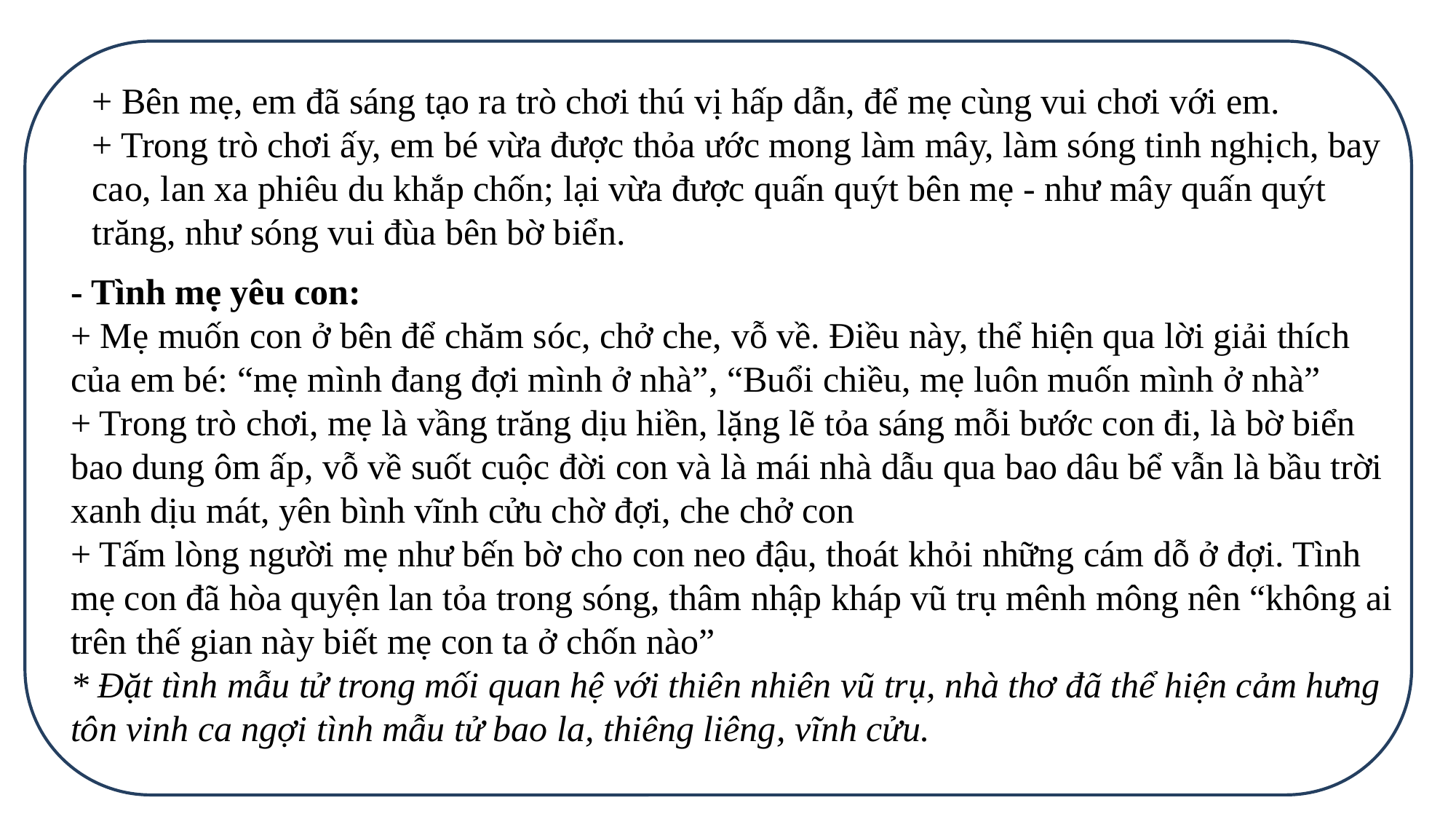

+ Bên mẹ, em đã sáng tạo ra trò chơi thú vị hấp dẫn, để mẹ cùng vui chơi với em.
+ Trong trò chơi ấy, em bé vừa được thỏa ước mong làm mây, làm sóng tinh nghịch, bay cao, lan xa phiêu du khắp chốn; lại vừa được quấn quýt bên mẹ - như mây quấn quýt trăng, như sóng vui đùa bên bờ biển.
- Tình mẹ yêu con:
+ Mẹ muốn con ở bên để chăm sóc, chở che, vỗ về. Điều này, thể hiện qua lời giải thích của em bé: “mẹ mình đang đợi mình ở nhà”, “Buổi chiều, mẹ luôn muốn mình ở nhà”
+ Trong trò chơi, mẹ là vầng trăng dịu hiền, lặng lẽ tỏa sáng mỗi bước con đi, là bờ biển bao dung ôm ấp, vỗ về suốt cuộc đời con và là mái nhà dẫu qua bao dâu bể vẫn là bầu trời xanh dịu mát, yên bình vĩnh cửu chờ đợi, che chở con
+ Tấm lòng người mẹ như bến bờ cho con neo đậu, thoát khỏi những cám dỗ ở đợi. Tình mẹ con đã hòa quyện lan tỏa trong sóng, thâm nhập kháp vũ trụ mênh mông nên “không ai trên thế gian này biết mẹ con ta ở chốn nào”
* Đặt tình mẫu tử trong mối quan hệ với thiên nhiên vũ trụ, nhà thơ đã thể hiện cảm hưng tôn vinh ca ngợi tình mẫu tử bao la, thiêng liêng, vĩnh cửu.